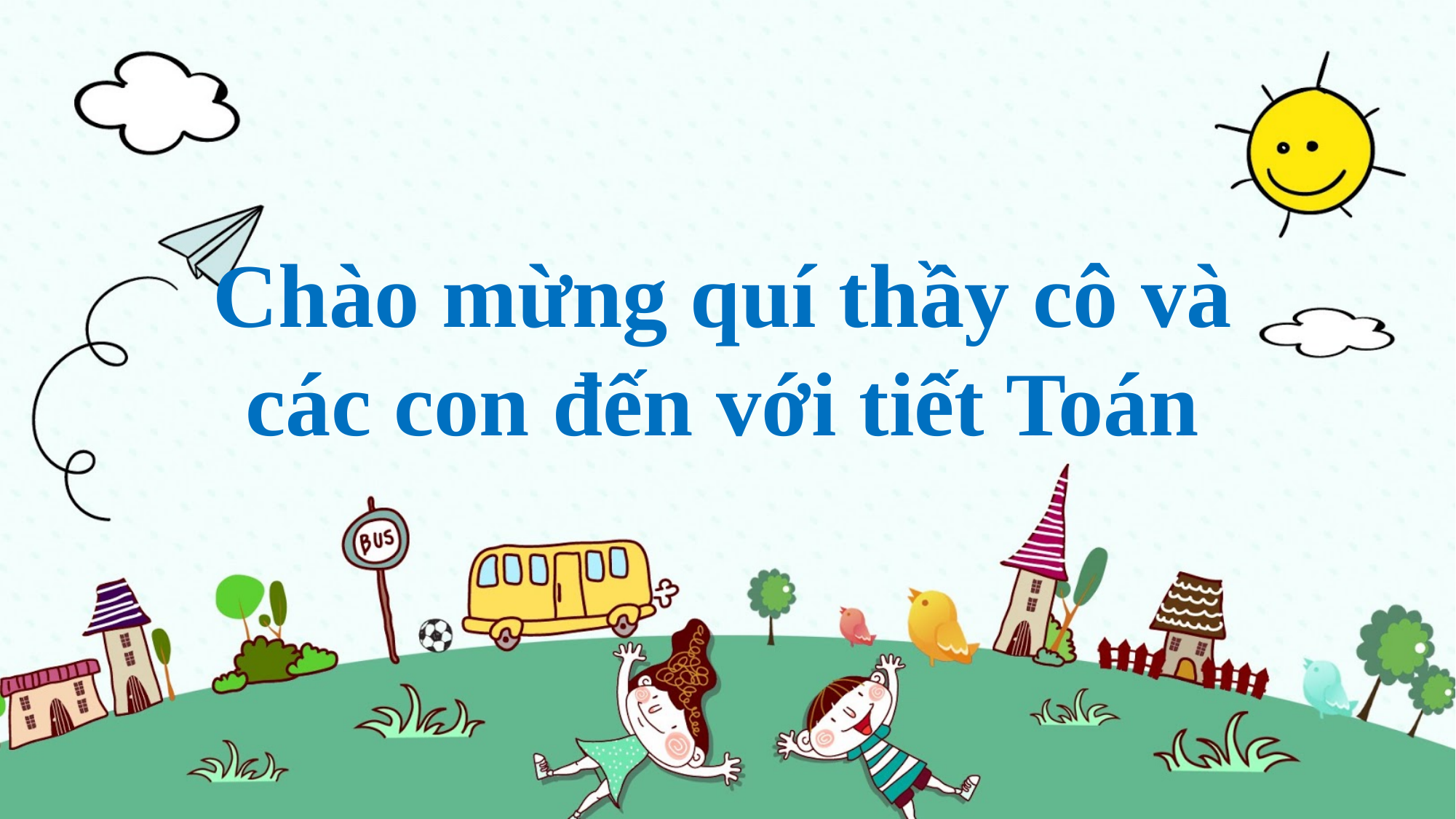

Chào mừng quí thầy cô và các con đến với tiết Toán